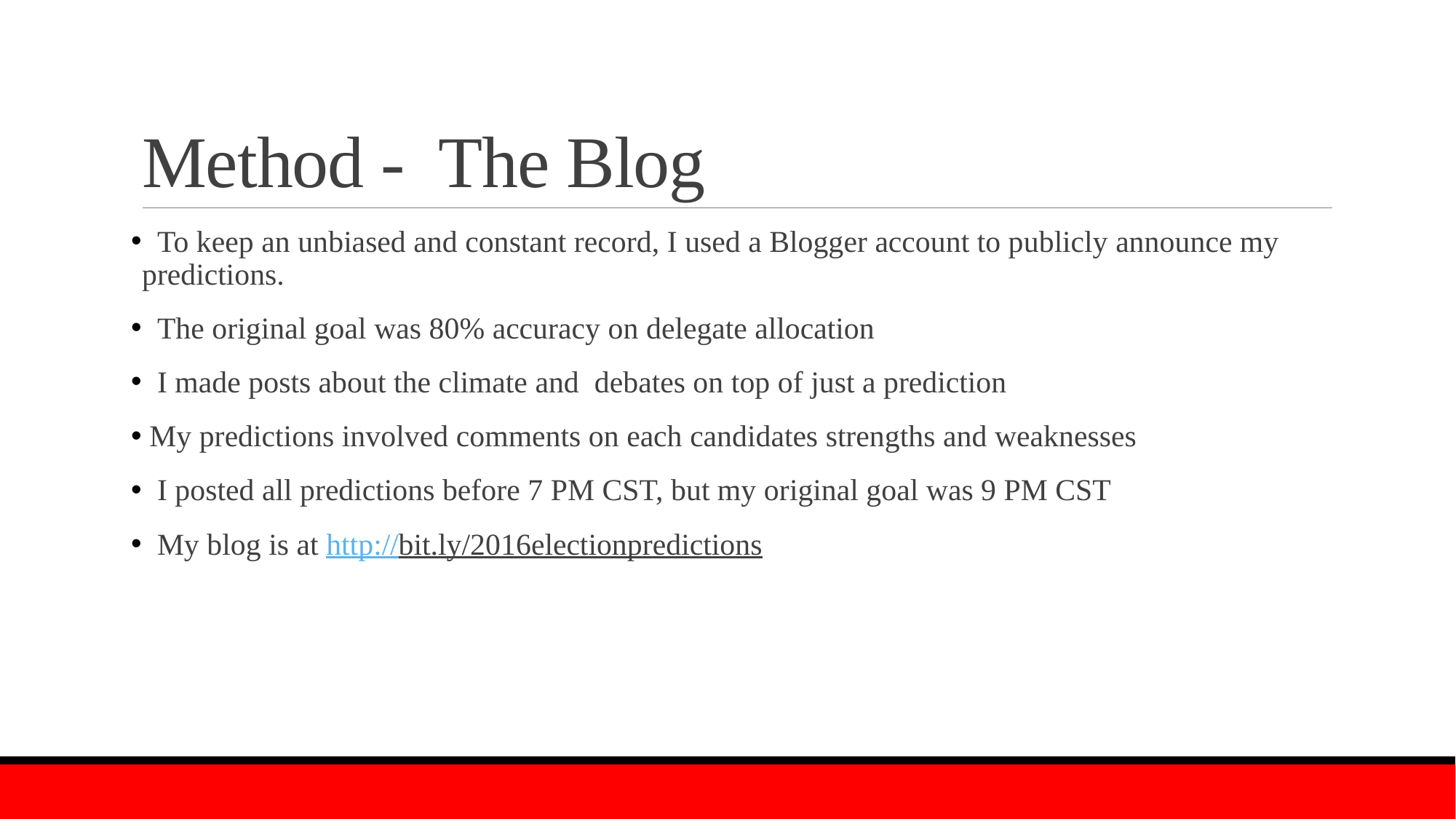

# Method -  The Blog
  To keep an unbiased and constant record, I used a Blogger account to publicly announce my predictions.
  The original goal was 80% accuracy on delegate allocation
  I made posts about the climate and  debates on top of just a prediction
 My predictions involved comments on each candidates strengths and weaknesses
  I posted all predictions before 7 PM CST, but my original goal was 9 PM CST
  My blog is at http://bit.ly/2016electionpredictions